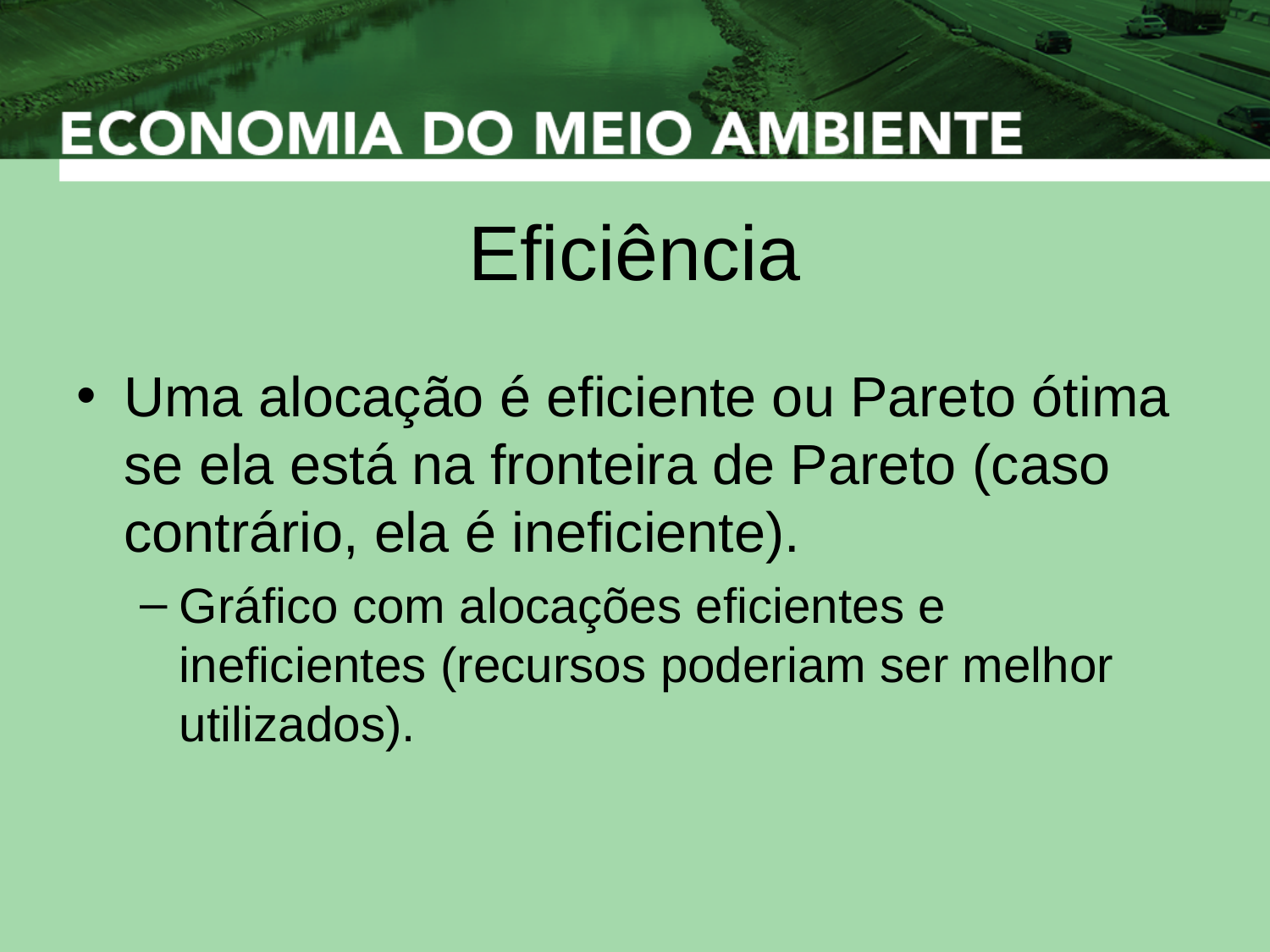

# Eficiência
Uma alocação é eficiente ou Pareto ótima se ela está na fronteira de Pareto (caso contrário, ela é ineficiente).
Gráfico com alocações eficientes e ineficientes (recursos poderiam ser melhor utilizados).